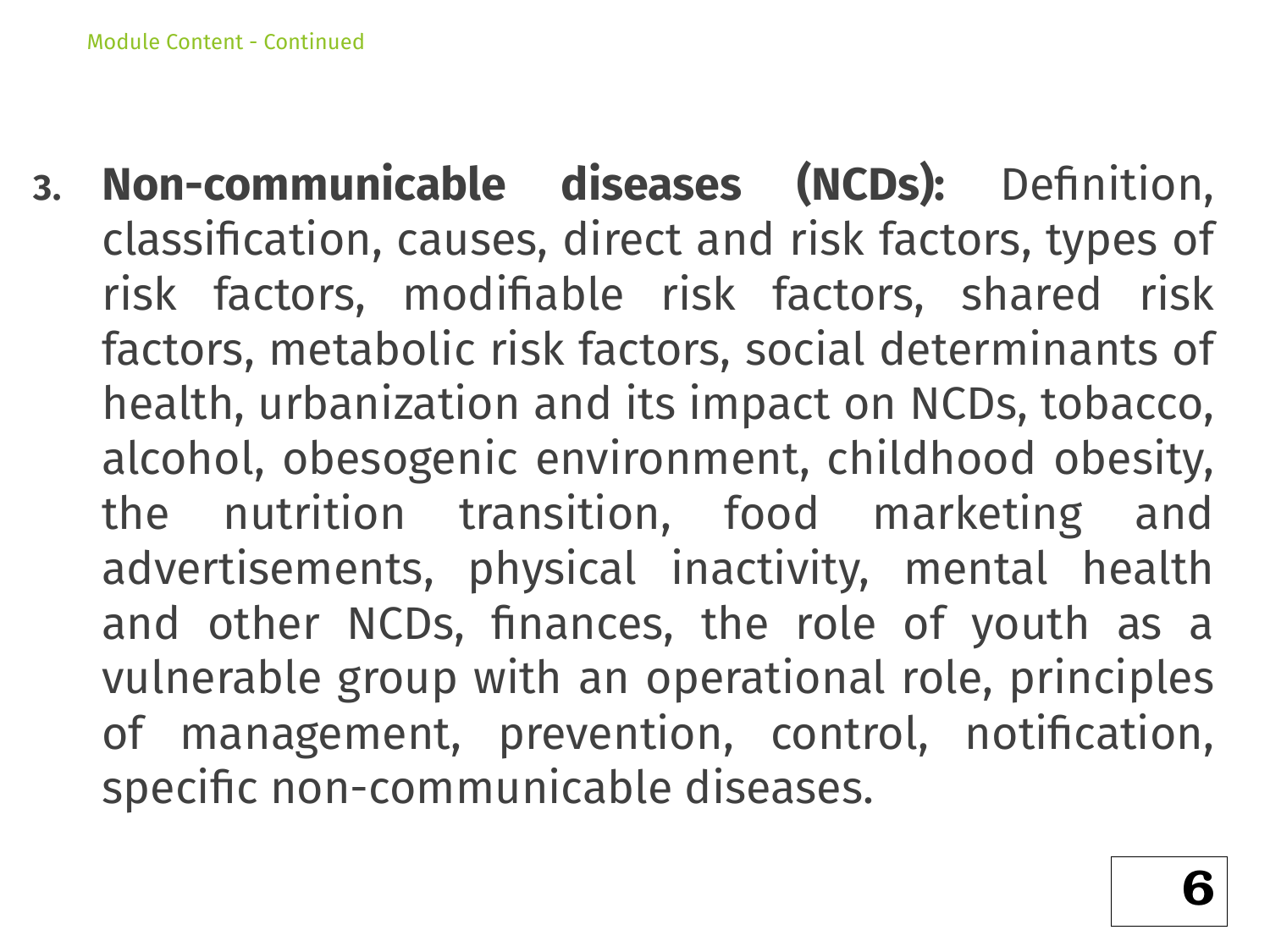

# Module Content - Continued
Non-communicable diseases (NCDs): Definition, classification, causes, direct and risk factors, types of risk factors, modifiable risk factors, shared risk factors, metabolic risk factors, social determinants of health, urbanization and its impact on NCDs, tobacco, alcohol, obesogenic environment, childhood obesity, the nutrition transition, food marketing and advertisements, physical inactivity, mental health and other NCDs, finances, the role of youth as a vulnerable group with an operational role, principles of management, prevention, control, notification, specific non-communicable diseases.

6